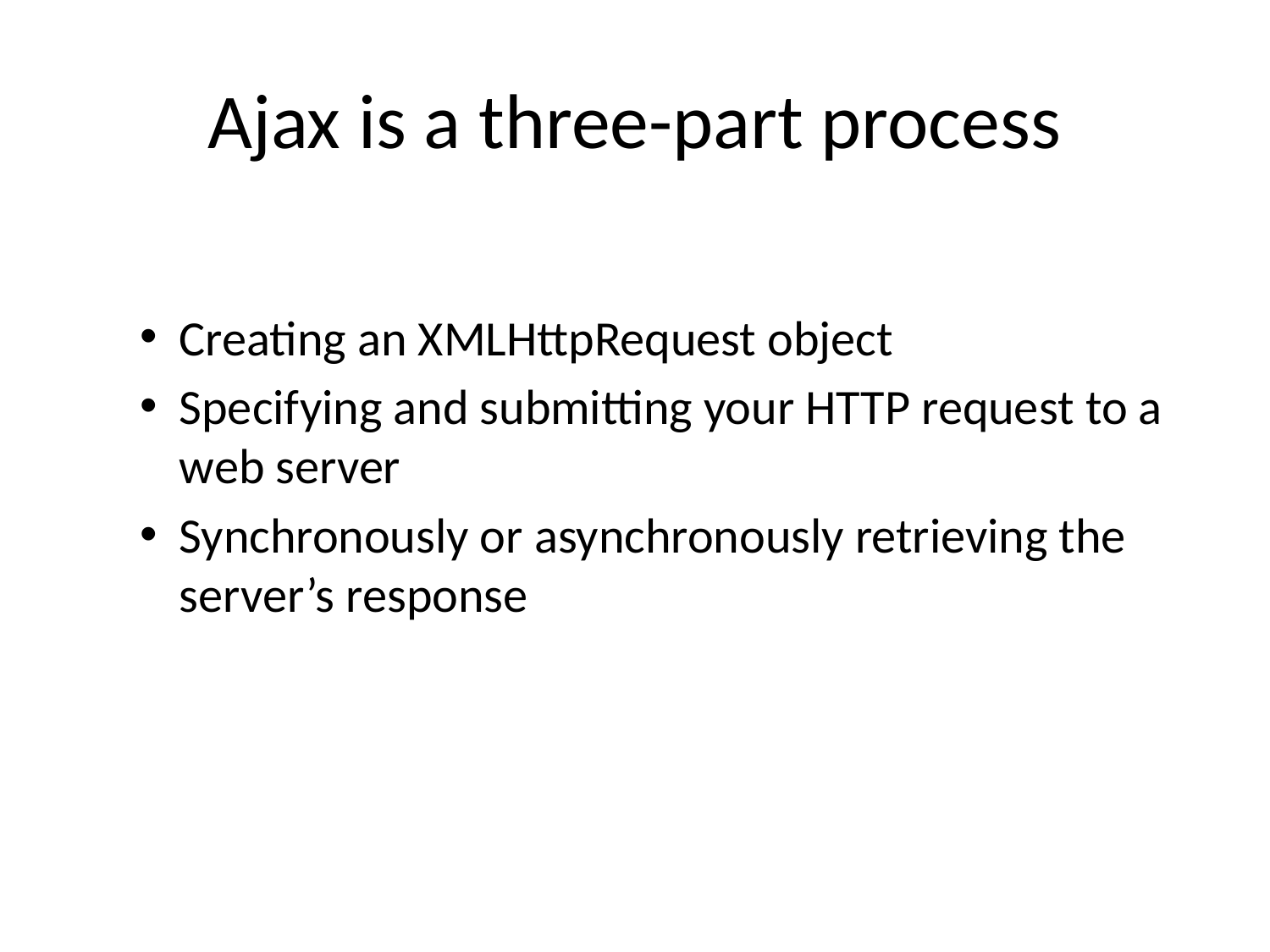

# Ajax is a three-part process

Creating an XMLHttpRequest object
Specifying and submitting your HTTP request to a web server
Synchronously or asynchronously retrieving the server’s response